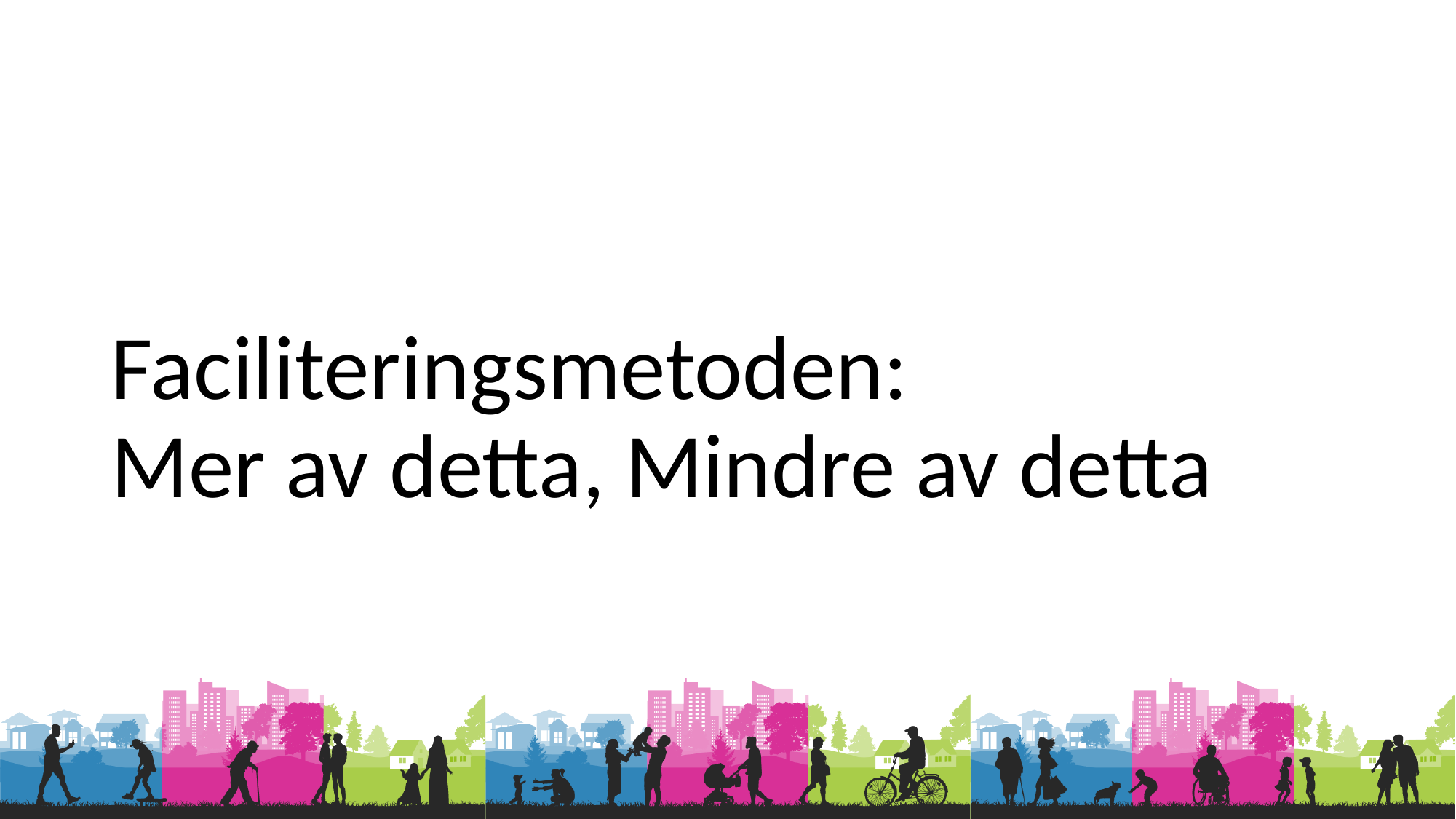

# Faciliteringsmetoden: Mer av detta, Mindre av detta